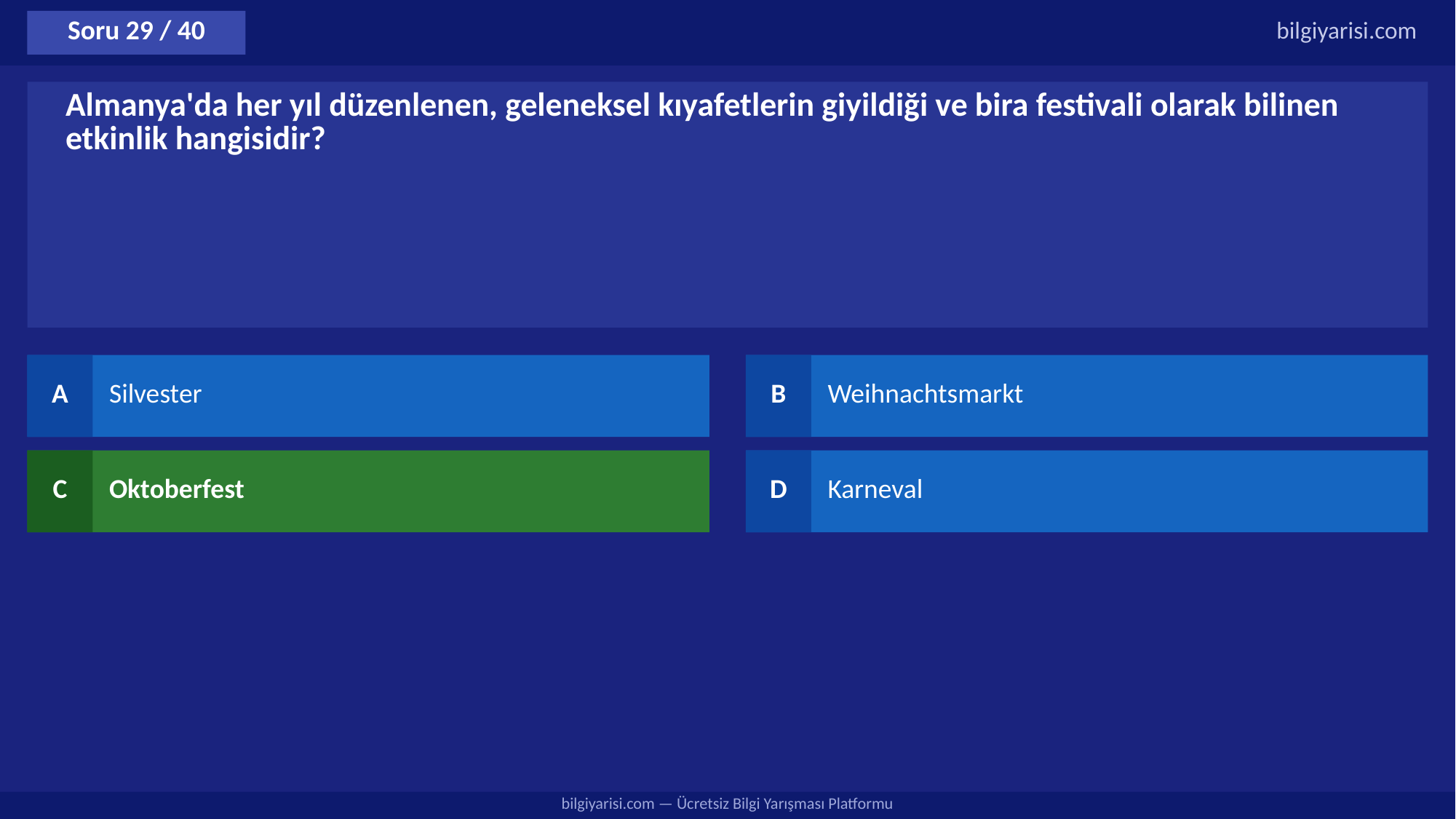

Soru 29 / 40
bilgiyarisi.com

Almanya'da her yıl düzenlenen, geleneksel kıyafetlerin giyildiği ve bira festivali olarak bilinen etkinlik hangisidir?

A
Silvester

B
Weihnachtsmarkt

C
Oktoberfest

D
Karneval
bilgiyarisi.com — Ücretsiz Bilgi Yarışması Platformu